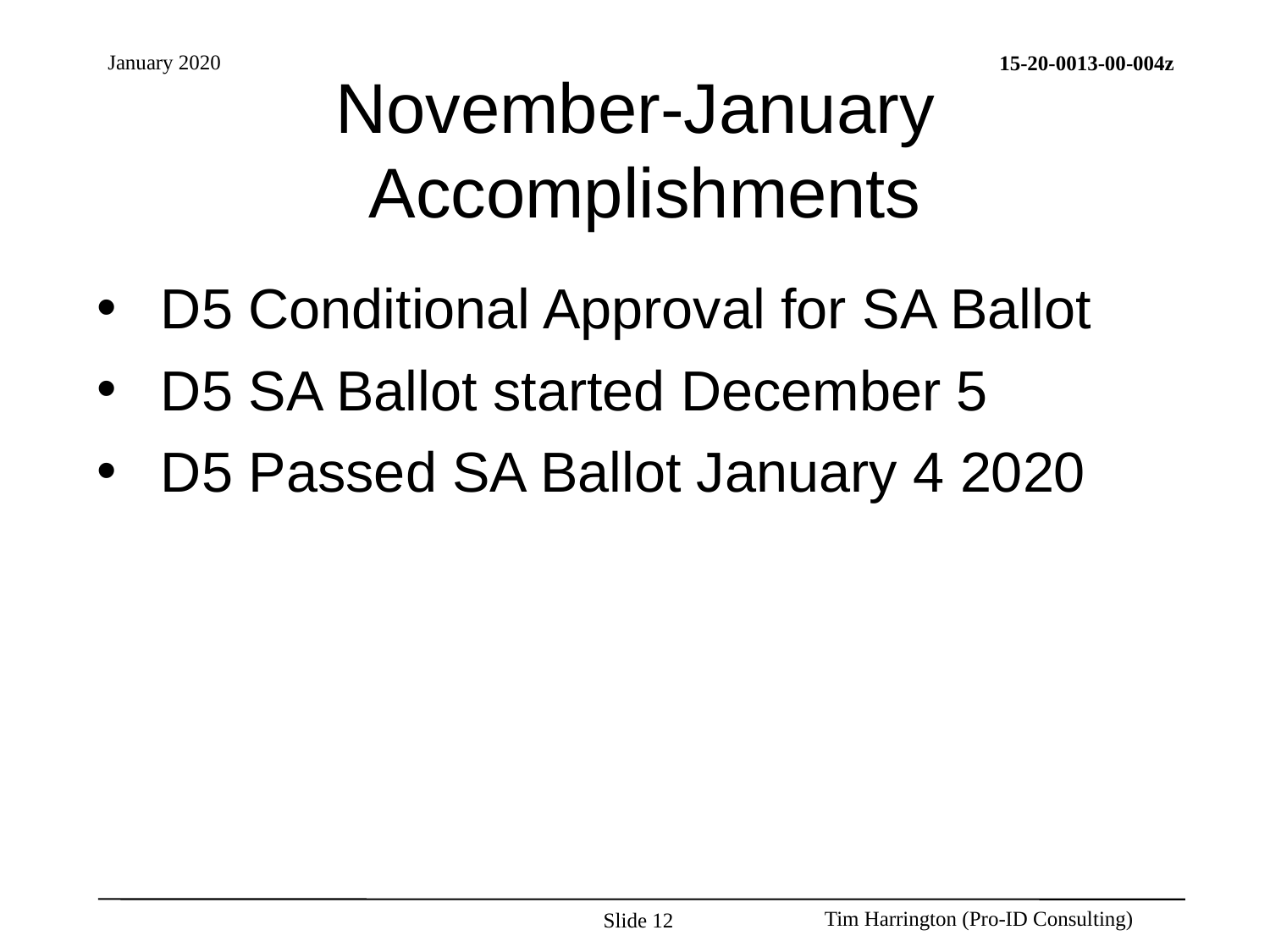

Slide 12
# November-January  Accomplishments
D5 Conditional Approval for SA Ballot
D5 SA Ballot started December 5
D5 Passed SA Ballot January 4 2020